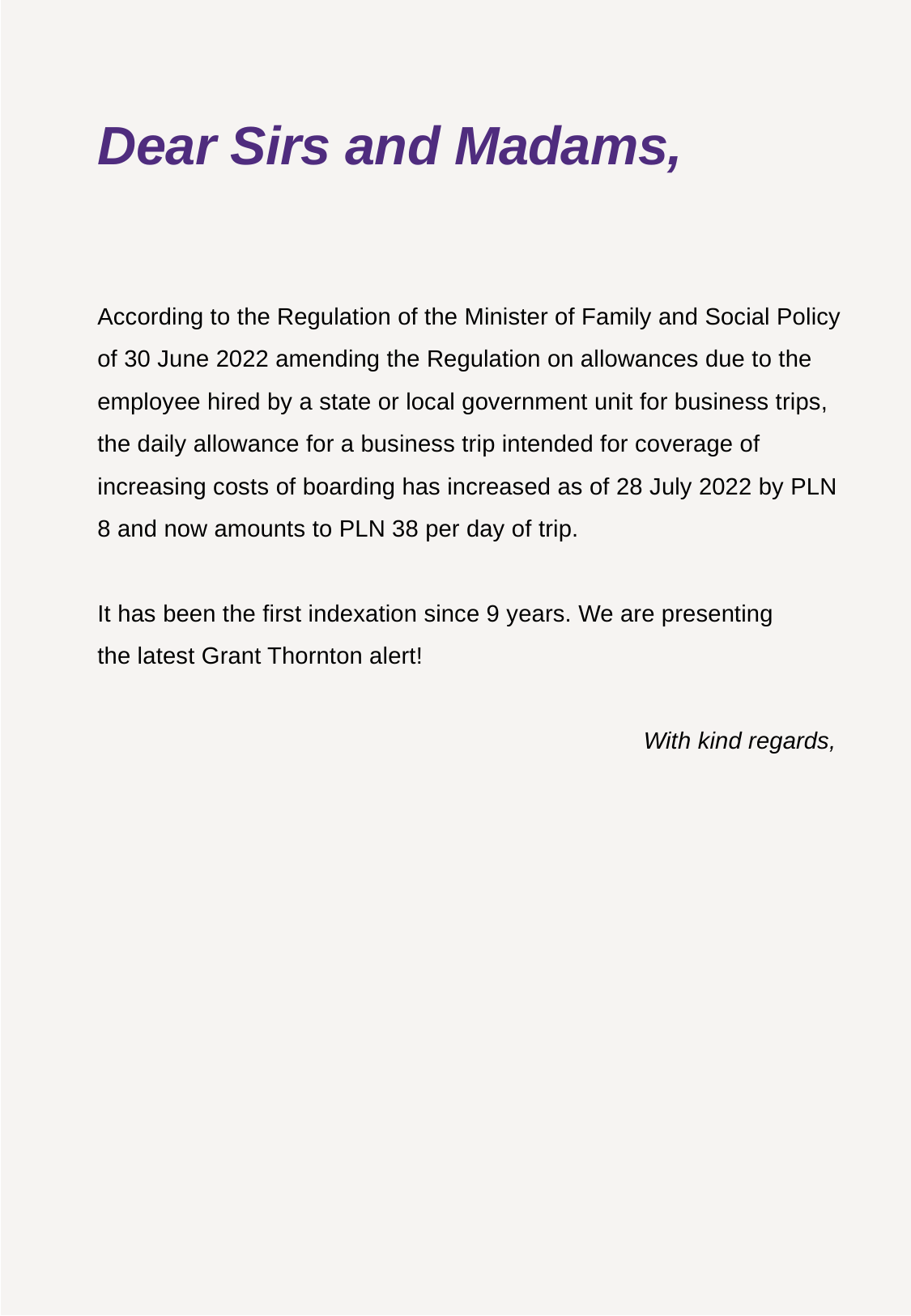

# Dear Sirs and Madams,
According to the Regulation of the Minister of Family and Social Policy of 30 June 2022 amending the Regulation on allowances due to the employee hired by a state or local government unit for business trips, the daily allowance for a business trip intended for coverage of increasing costs of boarding has increased as of 28 July 2022 by PLN 8 and now amounts to PLN 38 per day of trip.

It has been the first indexation since 9 years. We are presenting
the latest Grant Thornton alert!

With kind regards,